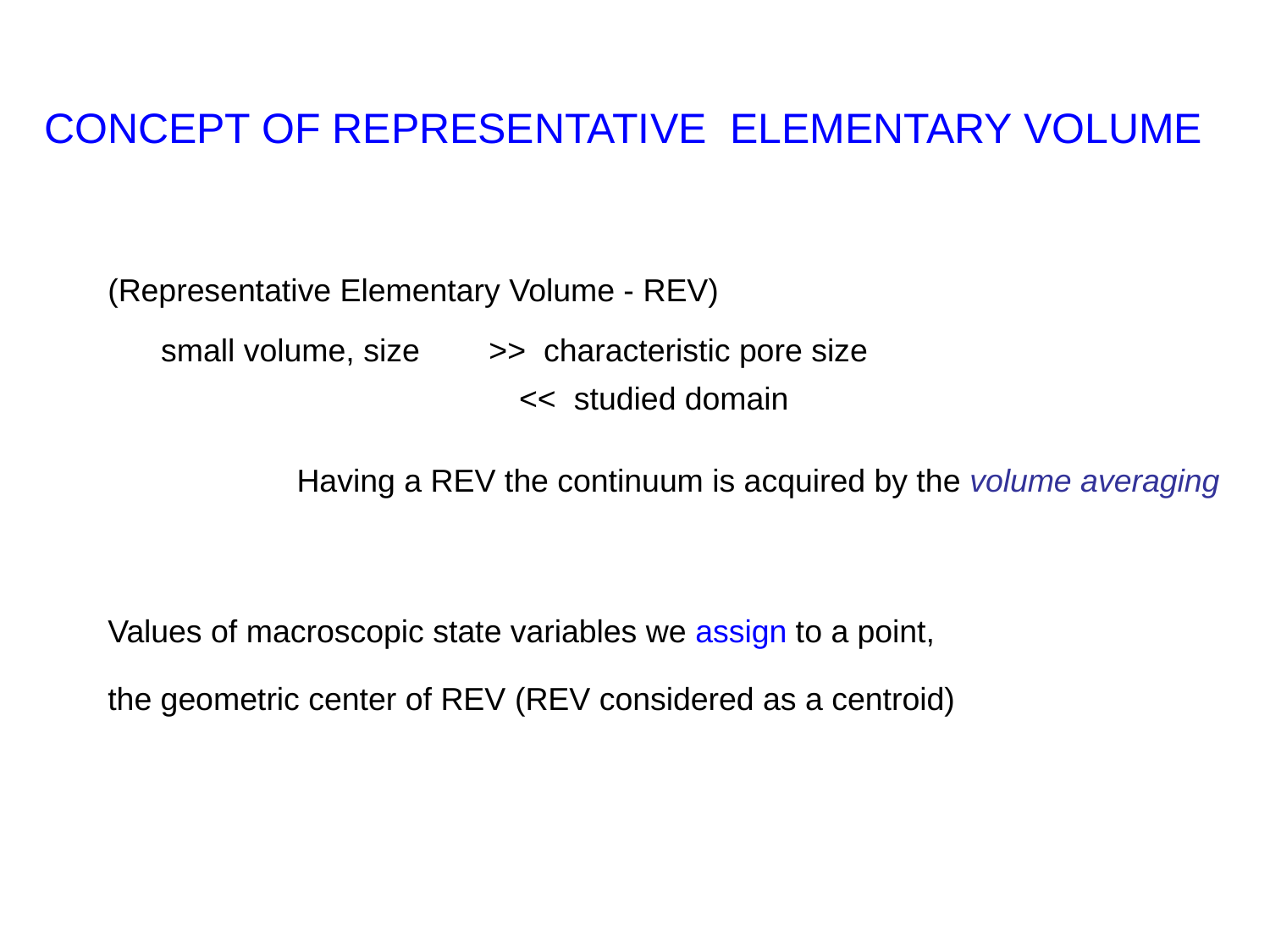

CONCEPT OF REPRESENTATIVE  ELEMENTARY VOLUME

(Representative Elementary Volume - REV)
      small volume, size	>>  characteristic pore size
                                <<  studied domain
       Having a REV the continuum is acquired by the volume averaging

Values of macroscopic state variables we assign to a point,
the geometric center of REV (REV considered as a centroid)